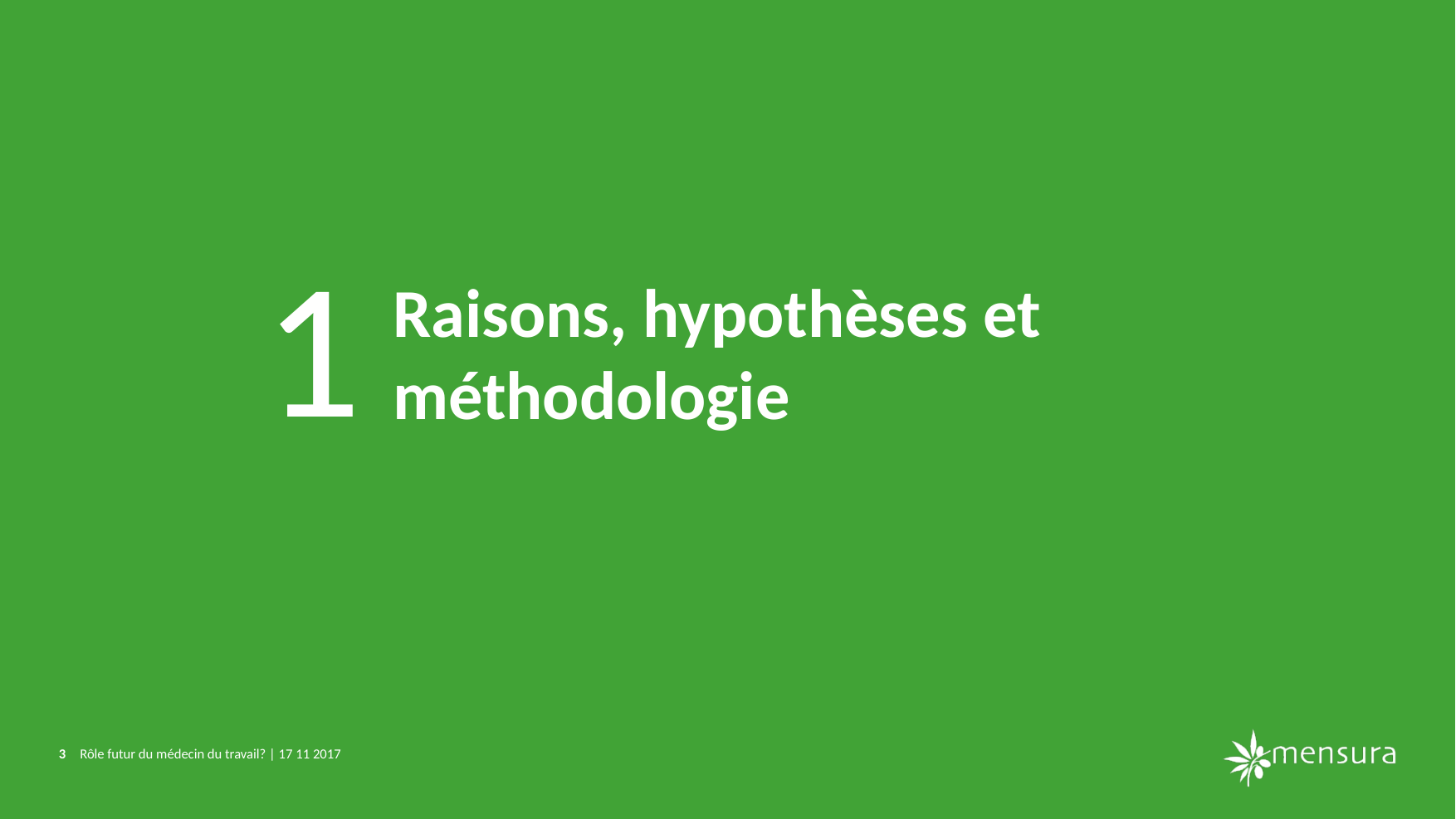

1
Raisons, hypothèses et méthodologie
3
Rôle futur du médecin du travail? | 17 11 2017